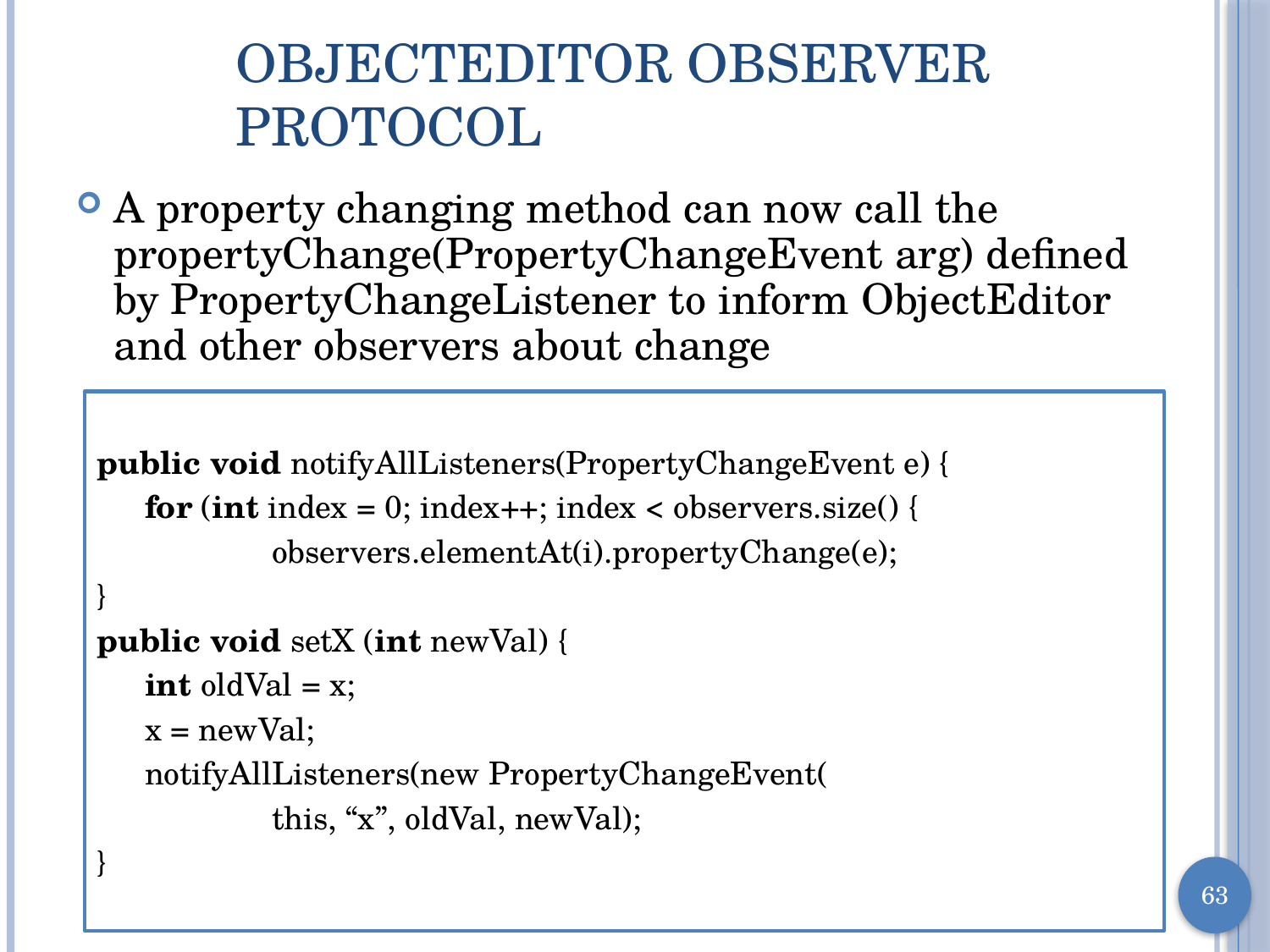

# ObjectEditor Observer Protocol
A property changing method can now call the propertyChange(PropertyChangeEvent arg) defined by PropertyChangeListener to inform ObjectEditor and other observers about change
public void notifyAllListeners(PropertyChangeEvent e) {
	for (int index = 0; index++; index < observers.size() {
		observers.elementAt(i).propertyChange(e);
}
public void setX (int newVal) {
	int oldVal = x;
	x = newVal;
	notifyAllListeners(new PropertyChangeEvent(
		this, “x”, oldVal, newVal);
}